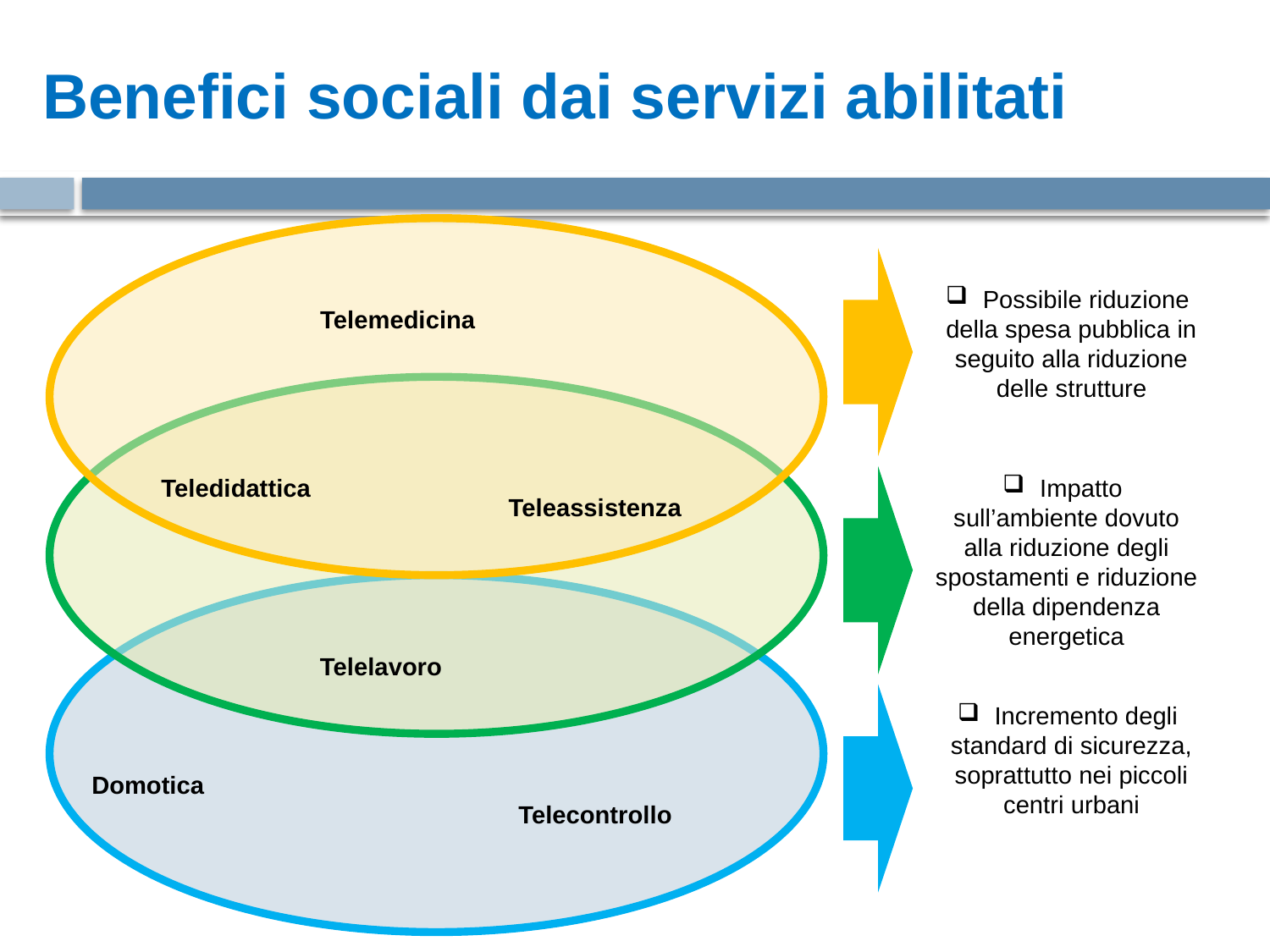

# Benefici sociali dai servizi abilitati

 Possibile riduzione della spesa pubblica in seguito alla riduzione delle strutture
Telemedicina

Teledidattica

 Impatto sull’ambiente dovuto alla riduzione degli spostamenti e riduzione della dipendenza energetica
Teleassistenza

Telelavoro

 Incremento degli standard di sicurezza, soprattutto nei piccoli centri urbani
Domotica
Telecontrollo